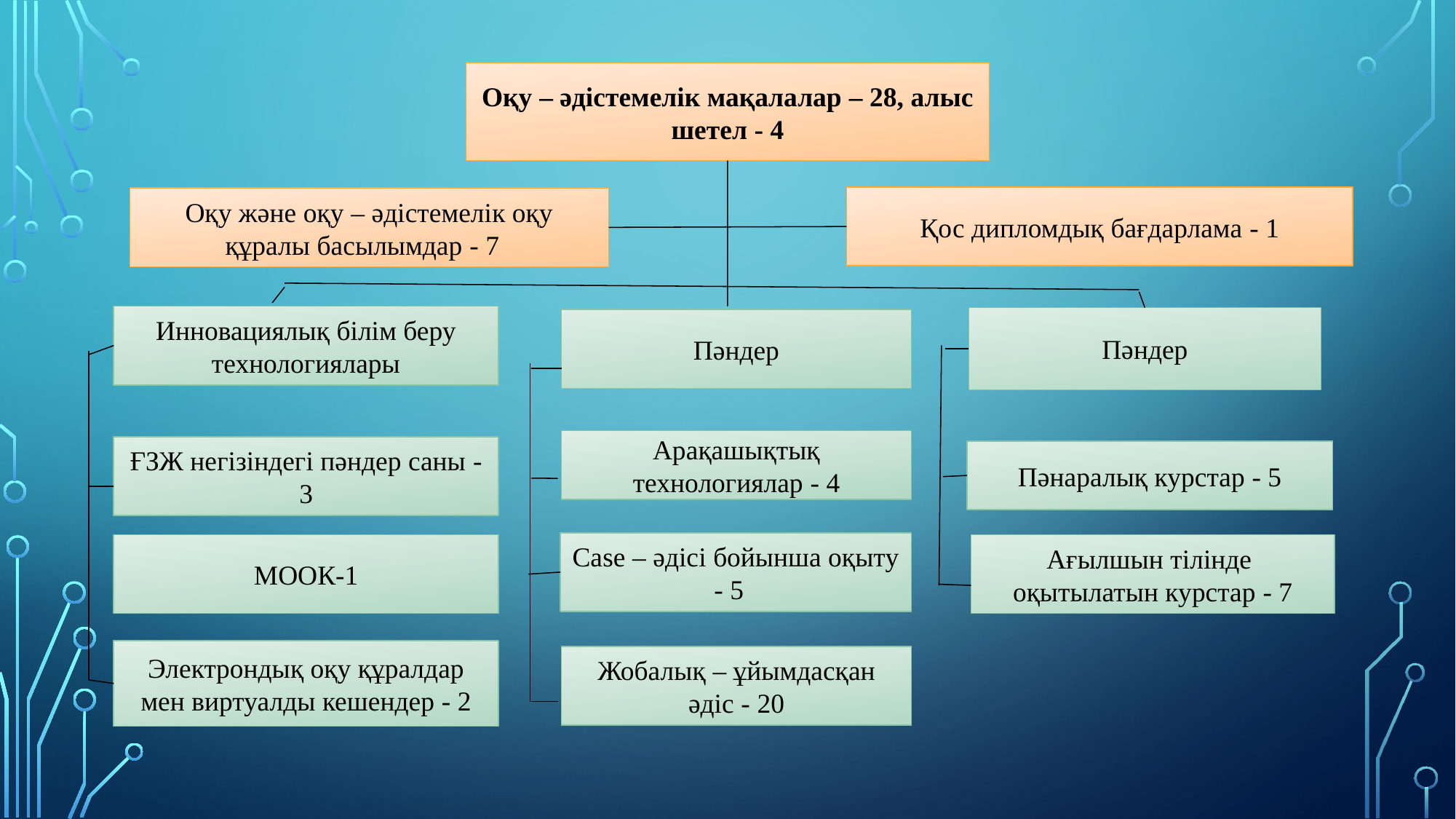

Оқу – әдістемелік мақалалар – 28, алыс шетел - 4
Қос дипломдық бағдарлама - 1
Оқу және оқу – әдістемелік оқу құралы басылымдар - 7
Инновациялық білім беру технологиялары
Пәндер
Пәндер
Арақашықтық технологиялар - 4
ҒЗЖ негізіндегі пәндер саны -3
Пәнаралық курстар - 5
Case – әдісі бойынша оқыту - 5
МООК-1
Ағылшын тілінде  оқытылатын курстар - 7
Электрондық оқу құралдар мен виртуалды кешендер - 2
Жобалық – ұйымдасқан әдіс - 20